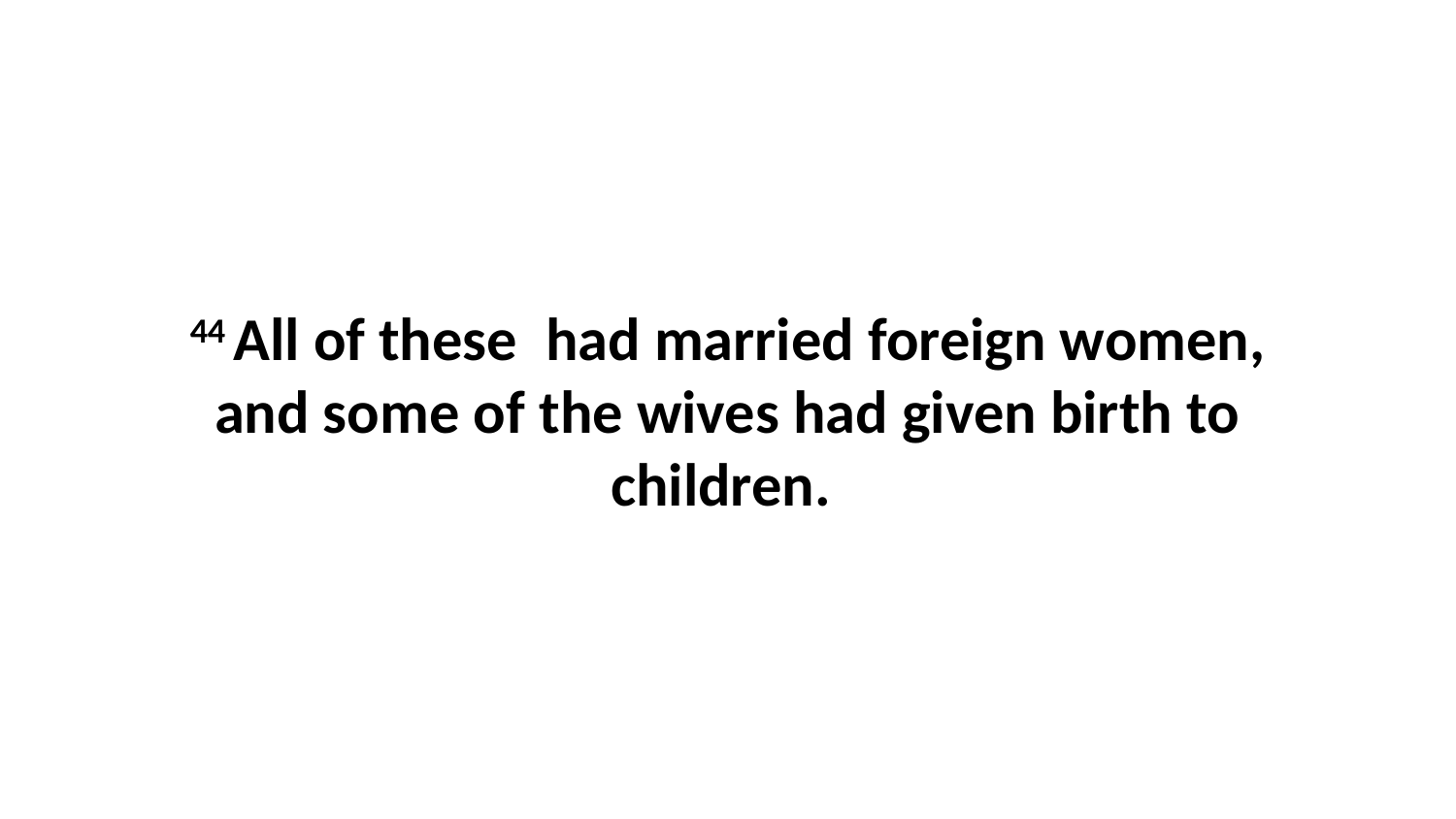

44 All of these  had married foreign women, and some of the wives had given birth to children.